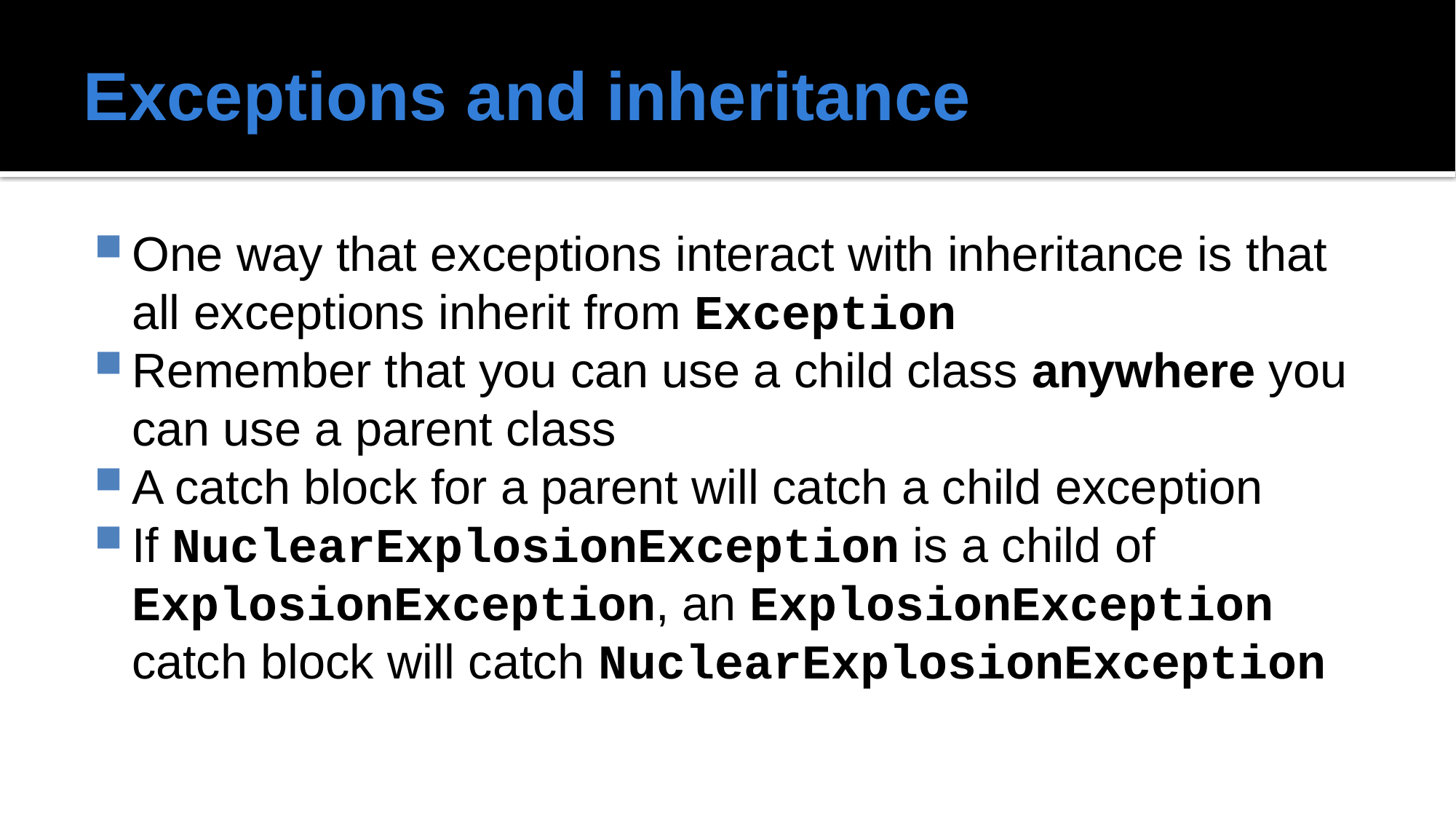

# Exceptions and inheritance
One way that exceptions interact with inheritance is that all exceptions inherit from Exception
Remember that you can use a child class anywhere you can use a parent class
A catch block for a parent will catch a child exception
If NuclearExplosionException is a child of ExplosionException, an ExplosionException catch block will catch NuclearExplosionException